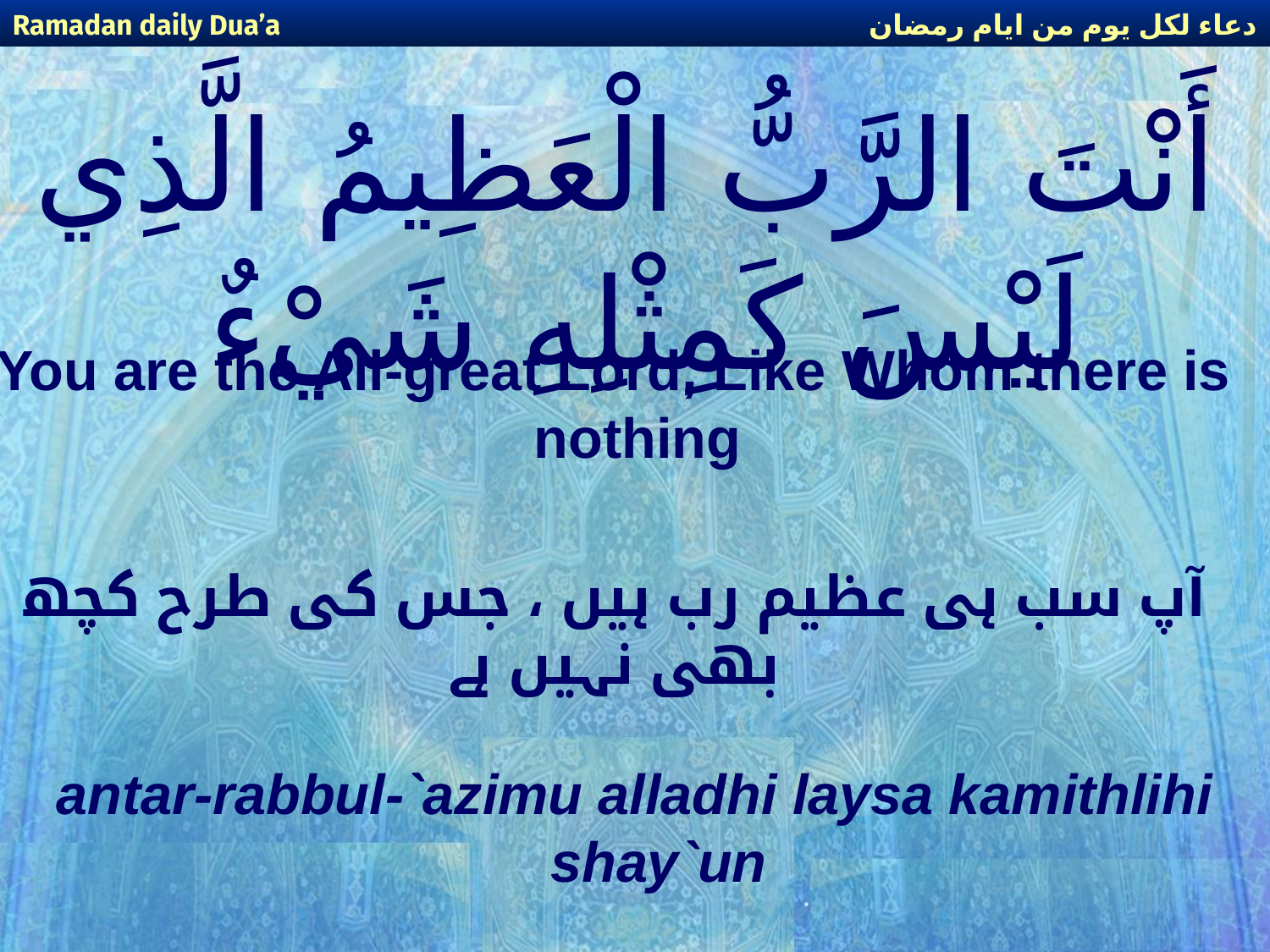

دعاء لكل يوم من ايام رمضان
Ramadan daily Dua’a
# أَنْتَ الرَّبُّ الْعَظِيمُ الَّذِي لَيْسَ كَمِثْلِهِ شَيْءٌ
You are the All-great Lord, Like Whom there is nothing

آپ سب ہی عظیم رب ہیں ، جس کی طرح کچھ بھی نہیں ہے

antar-rabbul-`azimu alladhi laysa kamithlihi shay`un